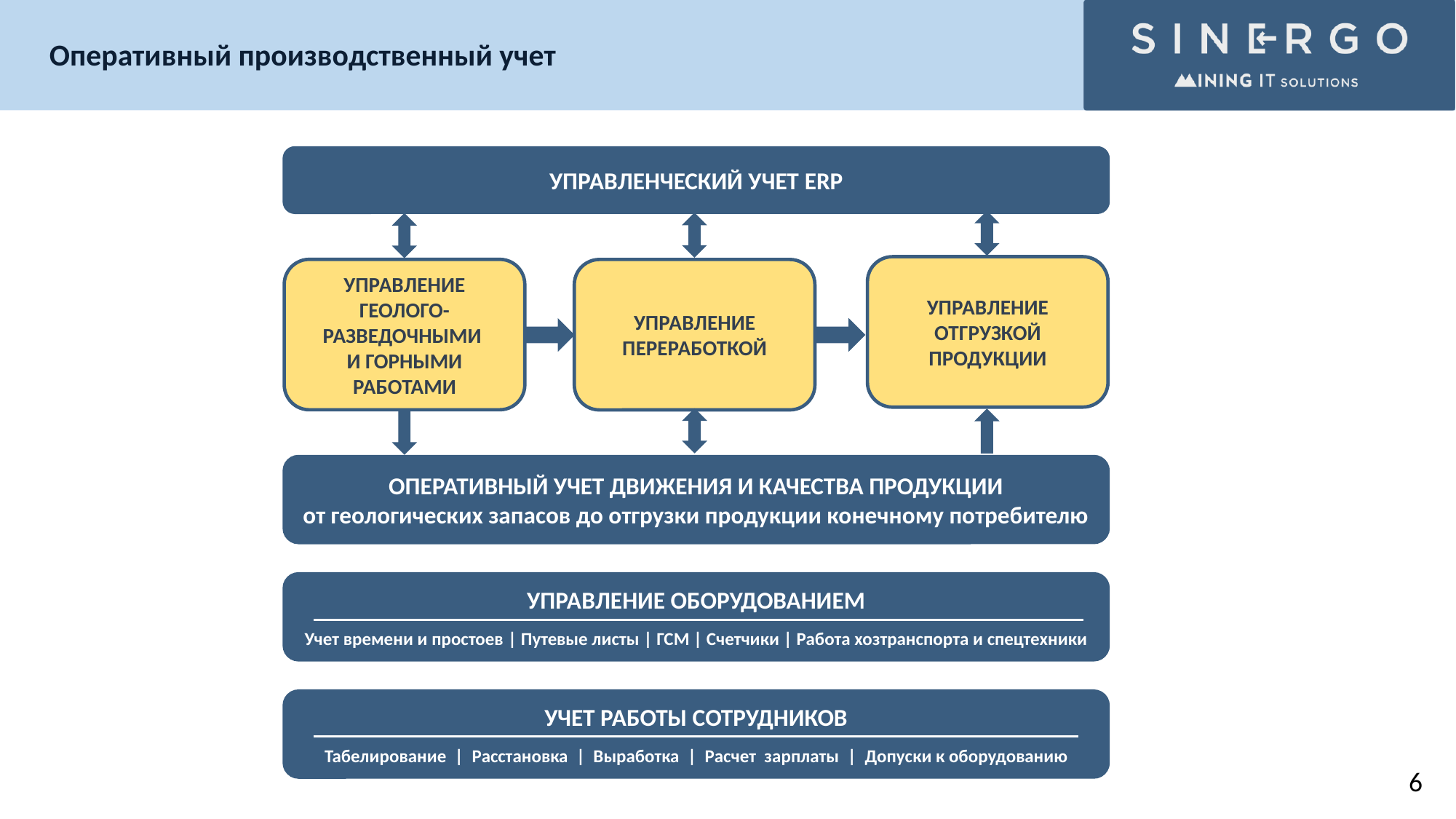

Оперативный производственный учет
УПРАВЛЕНЧЕСКИЙ УЧЕТ ERP

УПРАВЛЕНИЕ ОТГРУЗКОЙ ПРОДУКЦИИ
УПРАВЛЕНИЕ ГЕОЛОГО-РАЗВЕДОЧНЫМИ
И ГОРНЫМИ РАБОТАМИ
УПРАВЛЕНИЕ ПЕРЕРАБОТКОЙ

ОПЕРАТИВНЫЙ УЧЕТ ДВИЖЕНИЯ И КАЧЕСТВА ПРОДУКЦИИ
от геологических запасов до отгрузки продукции конечному потребителю
УПРАВЛЕНИЕ ОБОРУДОВАНИЕМ
Учет времени и простоев | Путевые листы | ГСМ | Счетчики | Работа хозтранспорта и спецтехники
УЧЕТ РАБОТЫ СОТРУДНИКОВ
Табелирование  |  Расстановка  |  Выработка  |  Расчет  зарплаты  |  Допуски к оборудованию
6